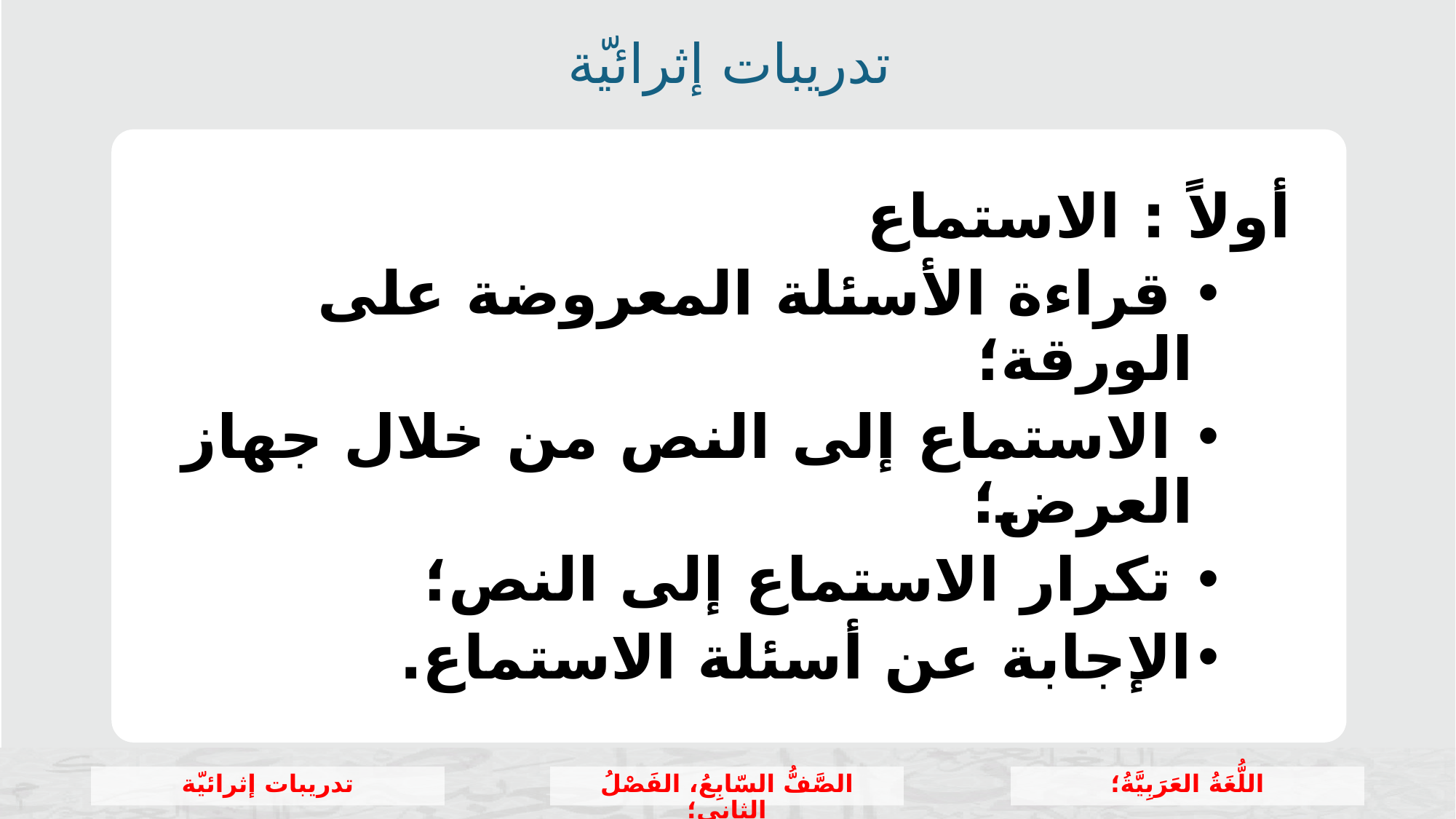

تدريبات إثرائيّة

أولاً : الاستماع
 قراءة الأسئلة المعروضة على الورقة؛
 الاستماع إلى النص من خلال جهاز العرض؛
 تكرار الاستماع إلى النص؛
الإجابة عن أسئلة الاستماع.
تدريبات إثرائيّة
الصَّفُّ السّابِعُ، الفَصْلُ الثاني؛
اللُّغَةُ العَرَبِيَّةُ؛